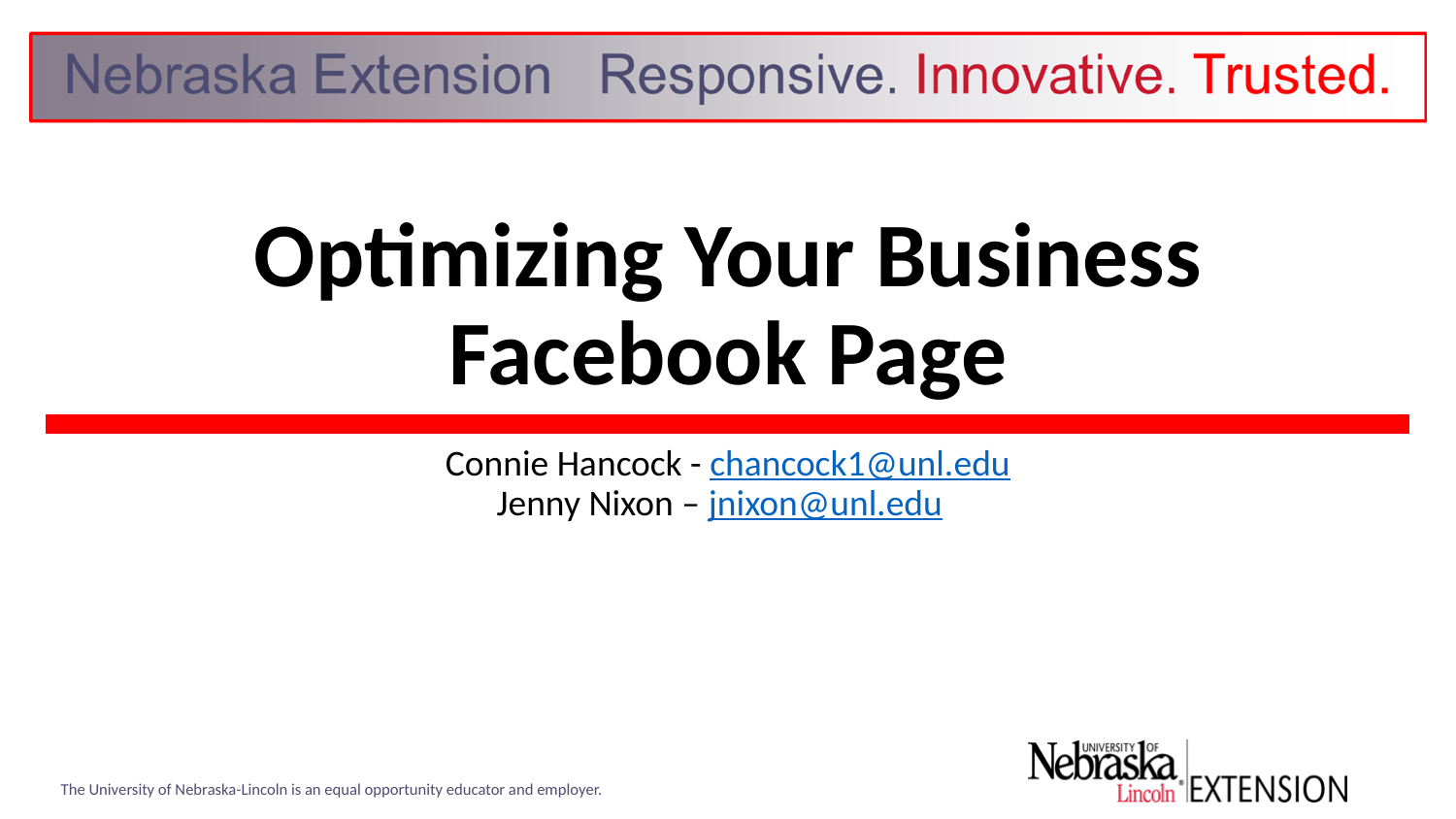

# Optimizing Your Business Facebook Page
Connie Hancock - chancock1@unl.edu
Jenny Nixon – jnixon@unl.edu